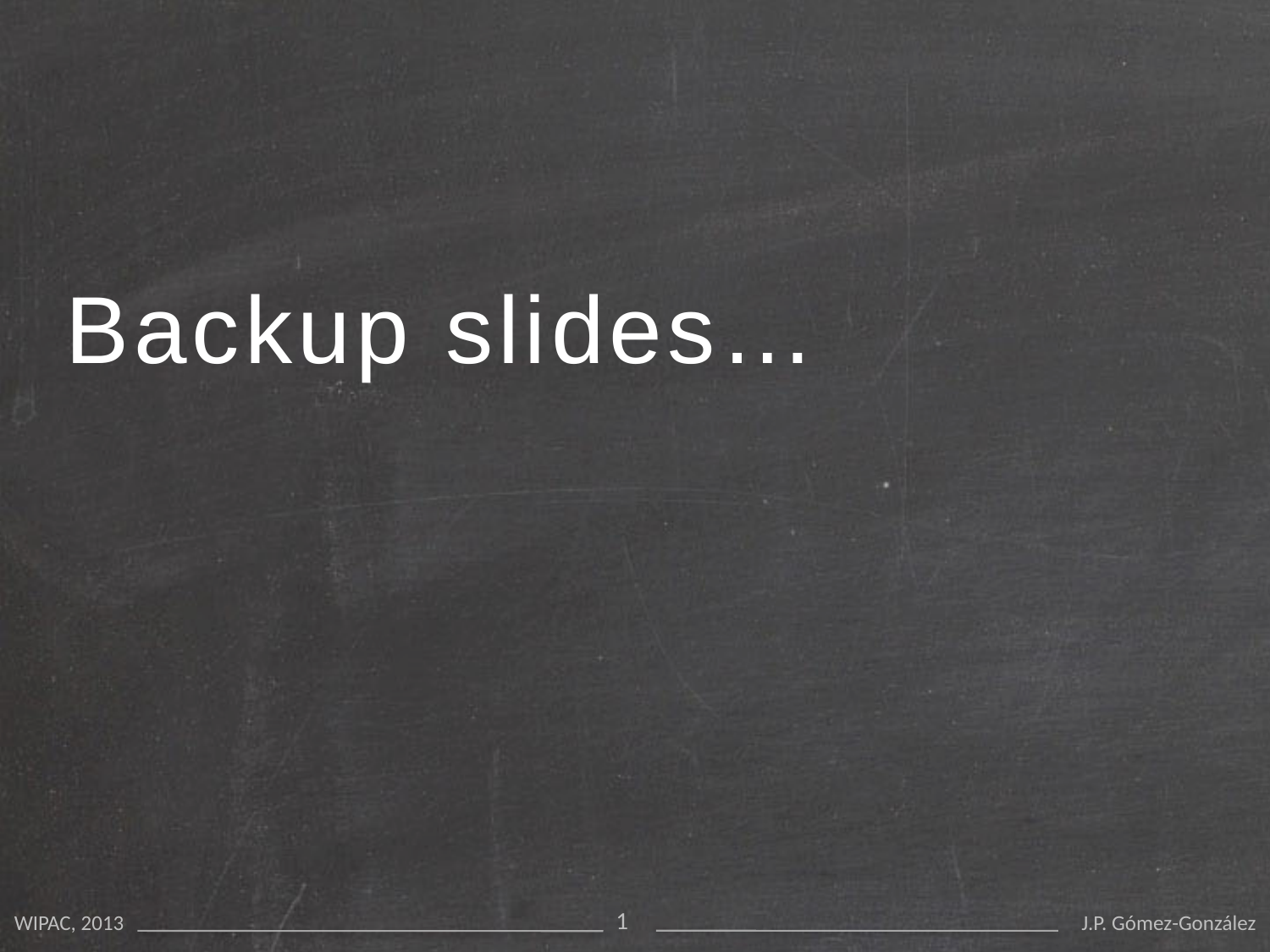

Backup slides…
1
WIPAC, 2013
J.P. Gómez-González